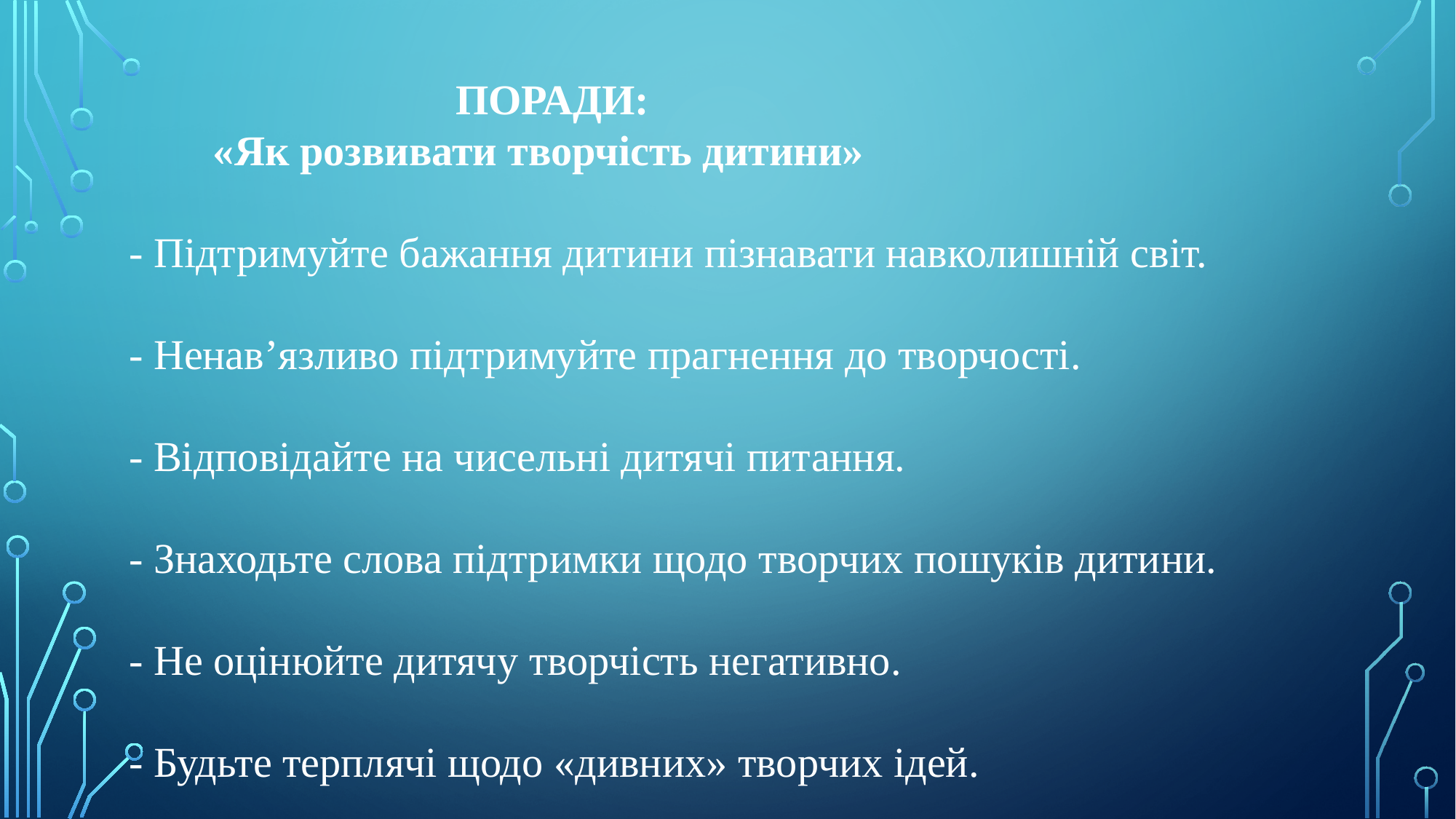

ПОРАДИ:
        «Як розвивати творчість дитини»

- Підтримуйте бажання дитини пізнавати навколишній світ.

- Ненав’язливо підтримуйте прагнення до творчості.

- Відповідайте на чисельні дитячі питання.

- Знаходьте слова підтримки щодо творчих пошуків дитини.

- Не оцінюйте дитячу творчість негативно.

- Будьте терплячі щодо «дивних» творчих ідей.